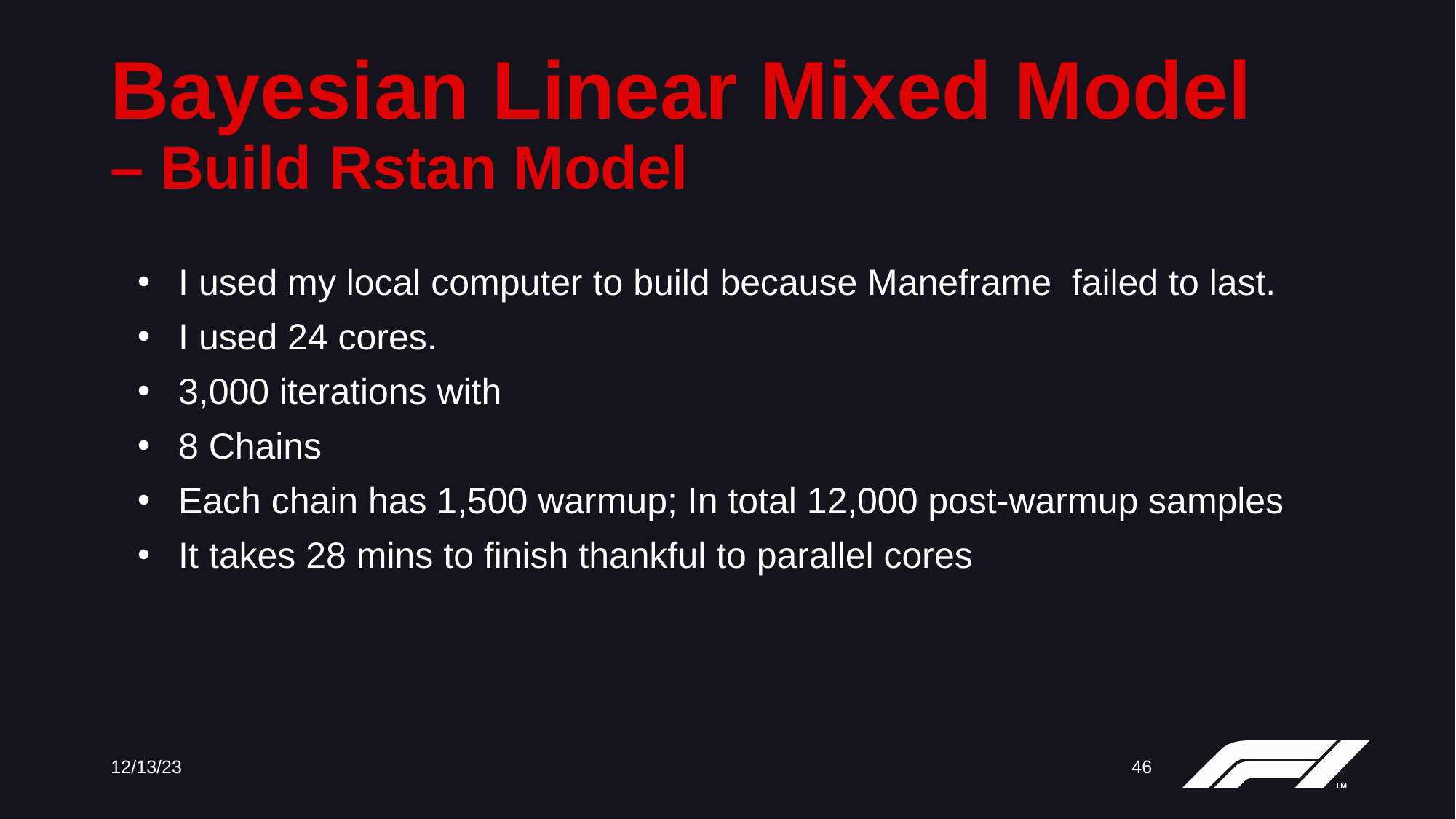

# Bayesian Linear Mixed Model – Build Rstan Model
I used my local computer to build because Maneframe  failed to last.
I used 24 cores.
3,000 iterations with
8 Chains
Each chain has 1,500 warmup; In total 12,000 post-warmup samples
It takes 28 mins to finish thankful to parallel cores
12/13/23
46